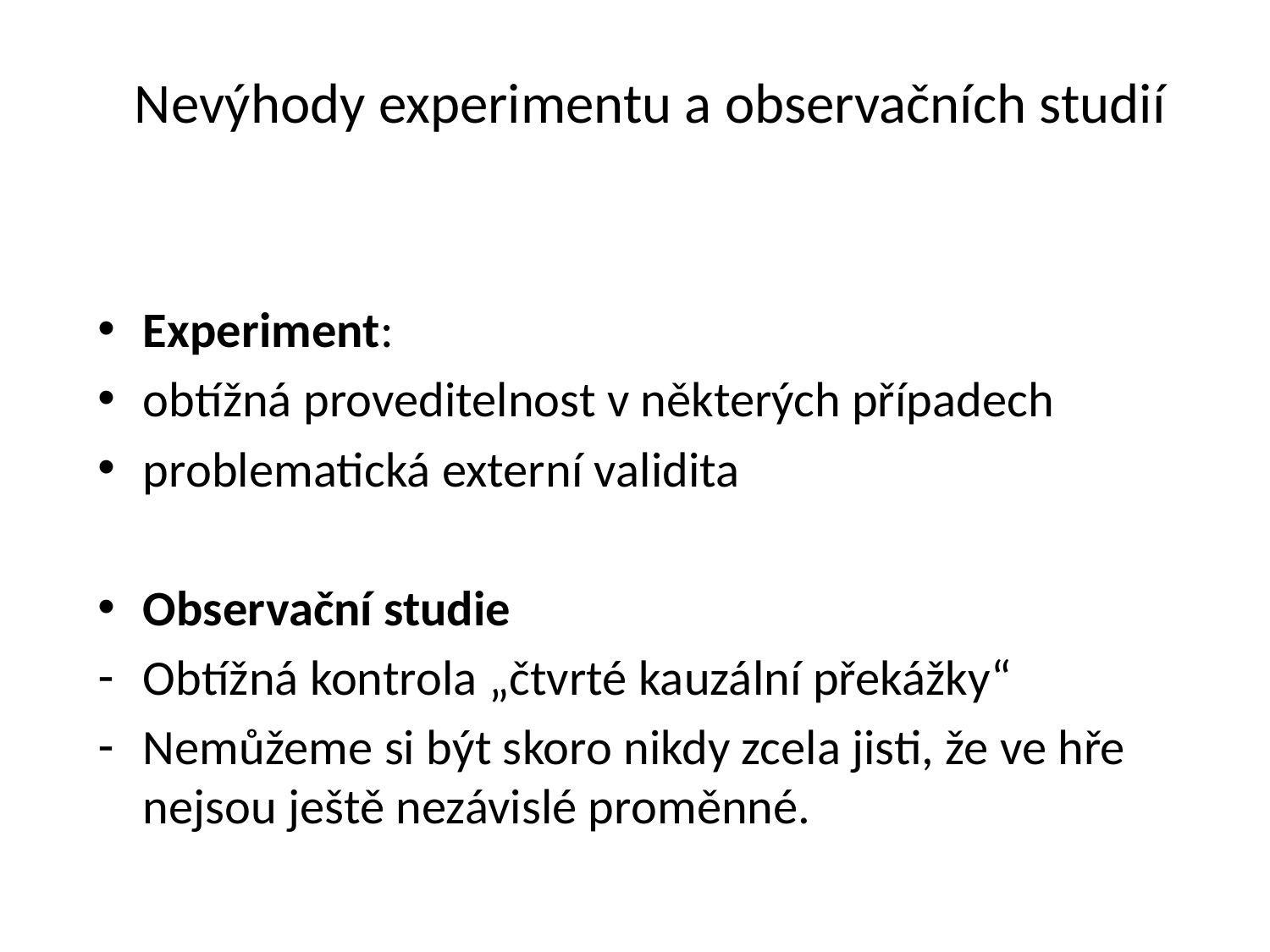

# Nevýhody experimentu a observačních studií

Experiment:
obtížná proveditelnost v některých případech
problematická externí validita

Observační studie
Obtížná kontrola „čtvrté kauzální překážky“
Nemůžeme si být skoro nikdy zcela jisti, že ve hře nejsou ještě nezávislé proměnné.